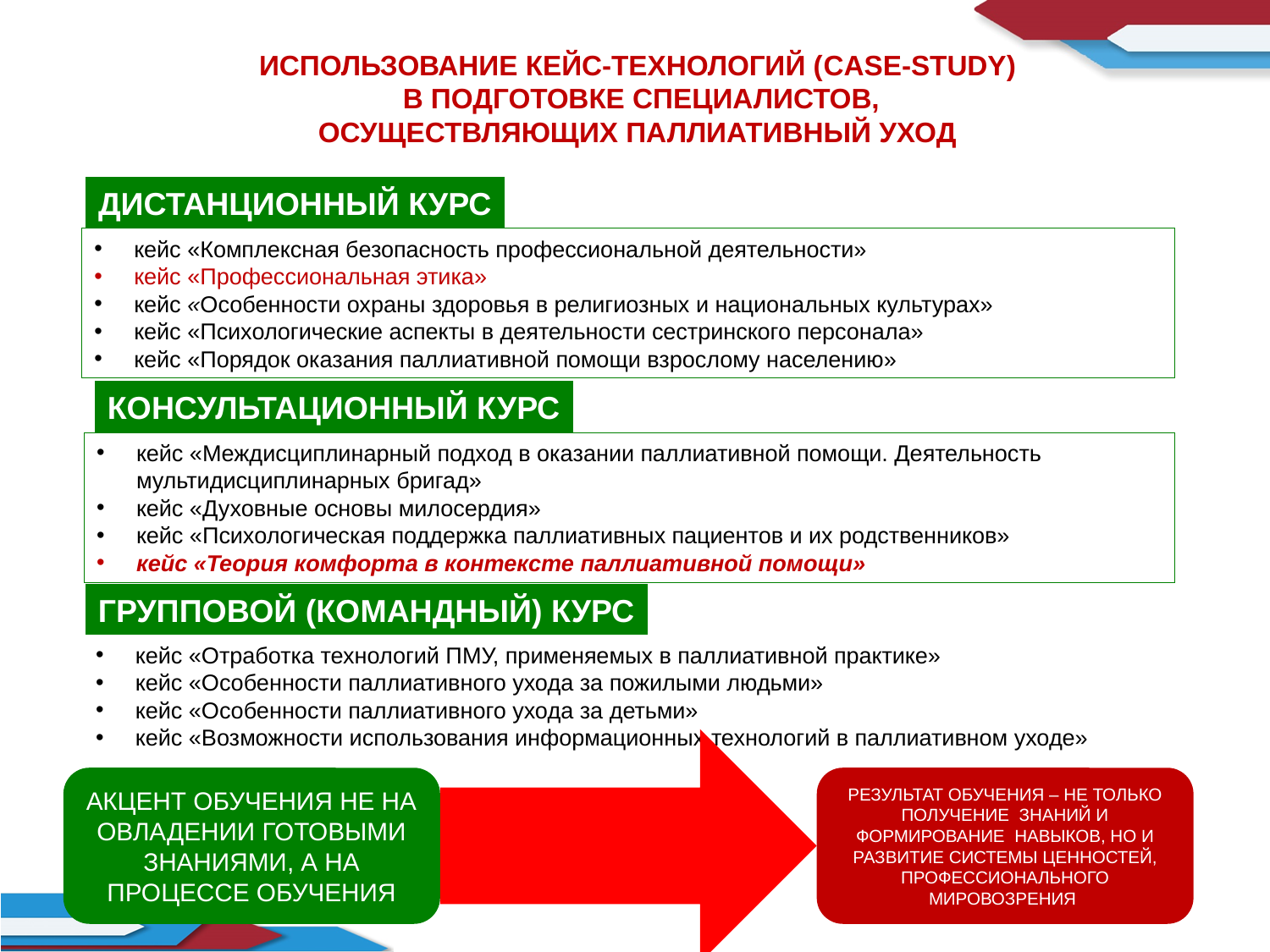

ИСПОЛЬЗОВАНИЕ КЕЙС-ТЕХНОЛОГИЙ (CASE-STUDY)
 В ПОДГОТОВКЕ СПЕЦИАЛИСТОВ,
 ОСУЩЕСТВЛЯЮЩИХ ПАЛЛИАТИВНЫЙ УХОД
ДИСТАНЦИОННЫЙ КУРС
кейс «Комплексная безопасность профессиональной деятельности»
кейс «Профессиональная этика»
кейс «Особенности охраны здоровья в религиозных и национальных культурах»
кейс «Психологические аспекты в деятельности сестринского персонала»
кейс «Порядок оказания паллиативной помощи взрослому населению»
КОНСУЛЬТАЦИОННЫЙ КУРС
кейс «Междисциплинарный подход в оказании паллиативной помощи. Деятельность мультидисциплинарных бригад»
кейс «Духовные основы милосердия»
кейс «Психологическая поддержка паллиативных пациентов и их родственников»
кейс «Теория комфорта в контексте паллиативной помощи»
ГРУППОВОЙ (КОМАНДНЫЙ) КУРС
кейс «Отработка технологий ПМУ, применяемых в паллиативной практике»
кейс «Особенности паллиативного ухода за пожилыми людьми»
кейс «Особенности паллиативного ухода за детьми»
кейс «Возможности использования информационных технологий в паллиативном уходе»
АКЦЕНТ ОБУЧЕНИЯ НЕ НА ОВЛАДЕНИИ ГОТОВЫМИ ЗНАНИЯМИ, А НА ПРОЦЕССЕ ОБУЧЕНИЯ
РЕЗУЛЬТАТ ОБУЧЕНИЯ – НЕ ТОЛЬКО ПОЛУЧЕНИЕ  ЗНАНИЙ И ФОРМИРОВАНИЕ  НАВЫКОВ, НО И РАЗВИТИЕ СИСТЕМЫ ЦЕННОСТЕЙ, ПРОФЕССИОНАЛЬНОГО МИРОВОЗРЕНИЯ